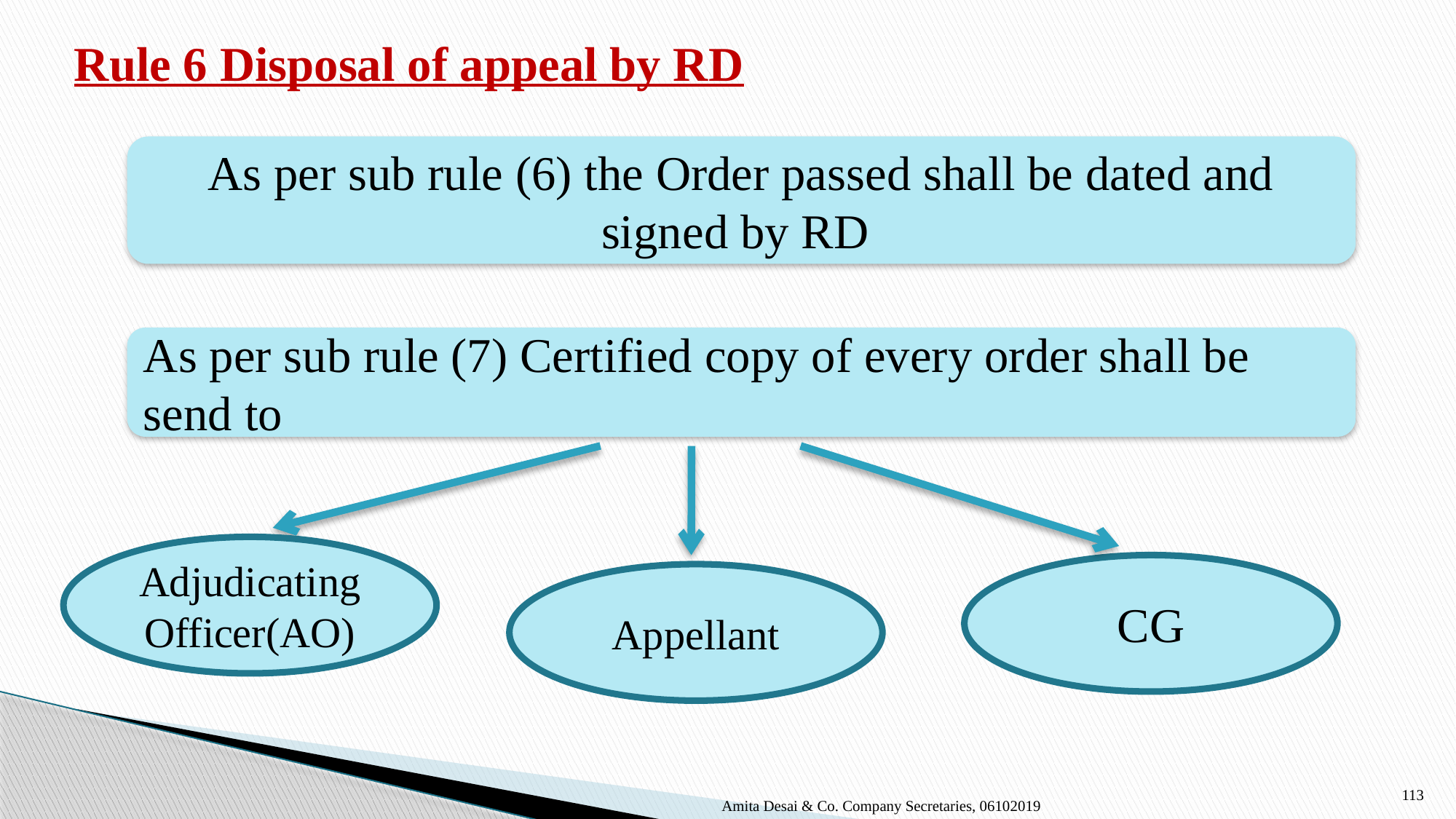

Rule 6 Disposal of appeal by RD
As per sub rule (6) the Order passed shall be dated and signed by RD
As per sub rule (7) Certified copy of every order shall be send to
Adjudicating Officer(AO)
CG
Appellant
113
Amita Desai & Co. Company Secretaries, 06102019